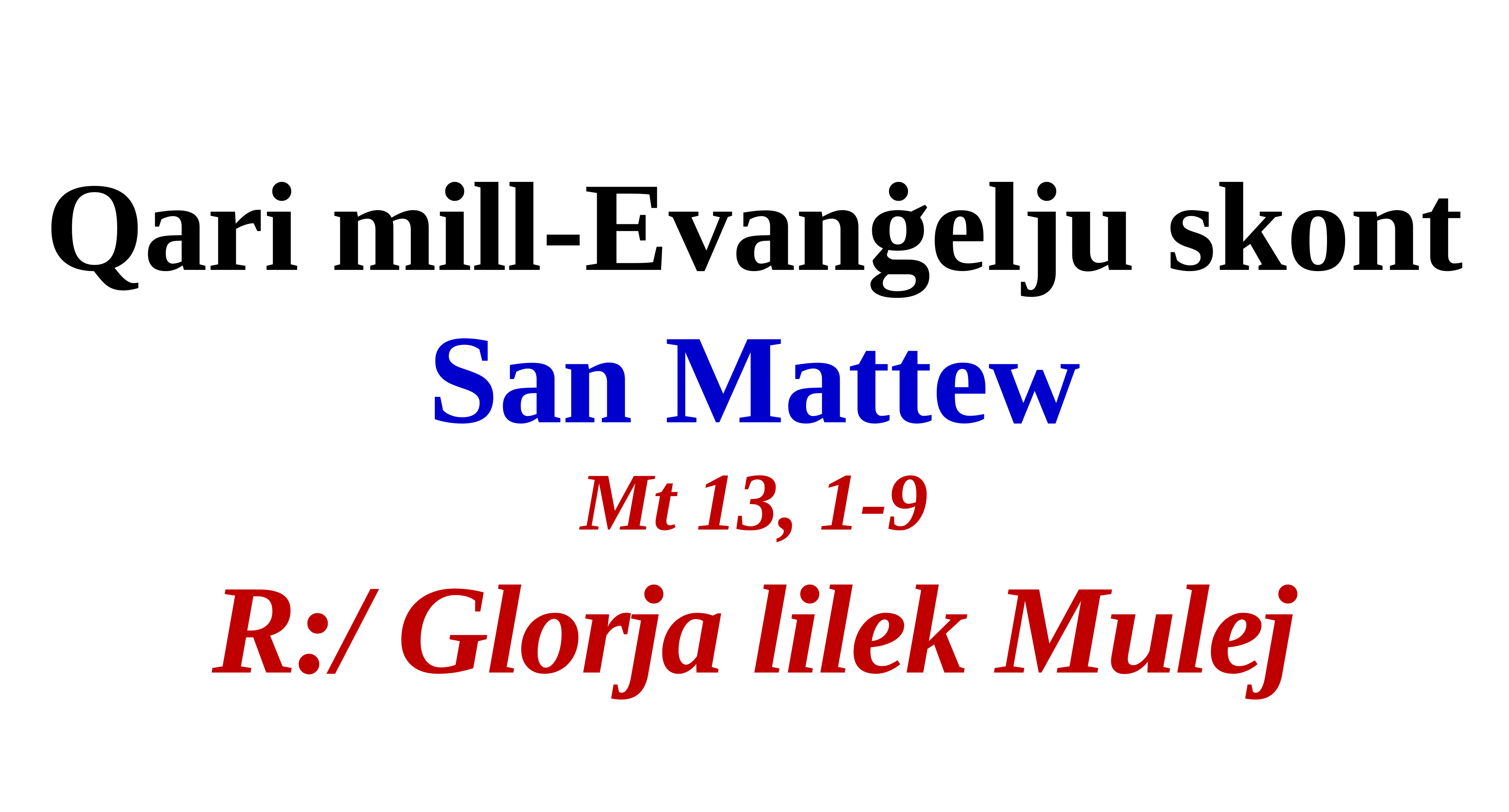

Qari mill-Evanġelju skont
San Mattew
Mt 13, 1-9
R:/ Glorja lilek Mulej